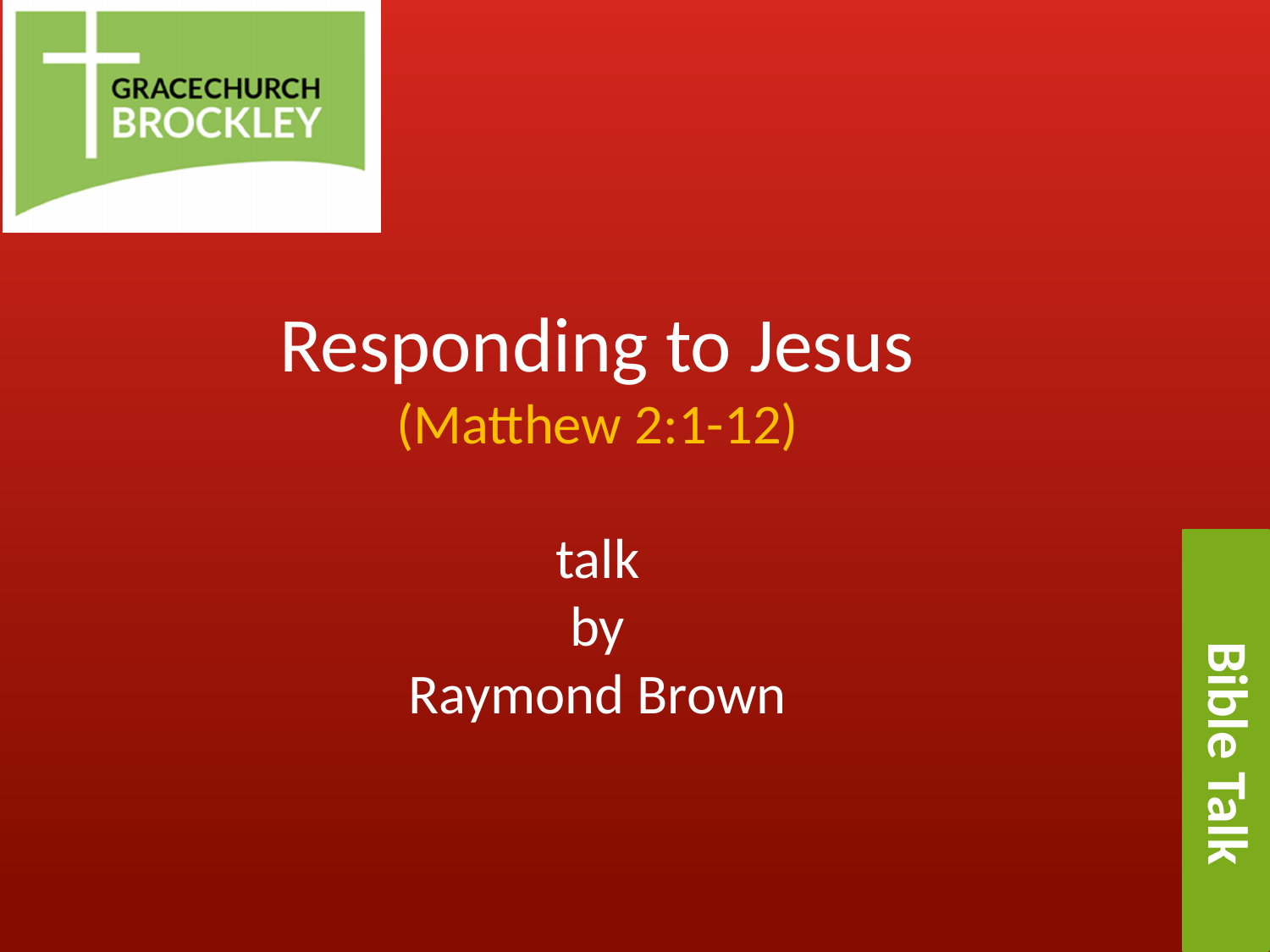

# Responding to Jesus (Matthew 2:1-12) talk by Raymond Brown
Bible Talk